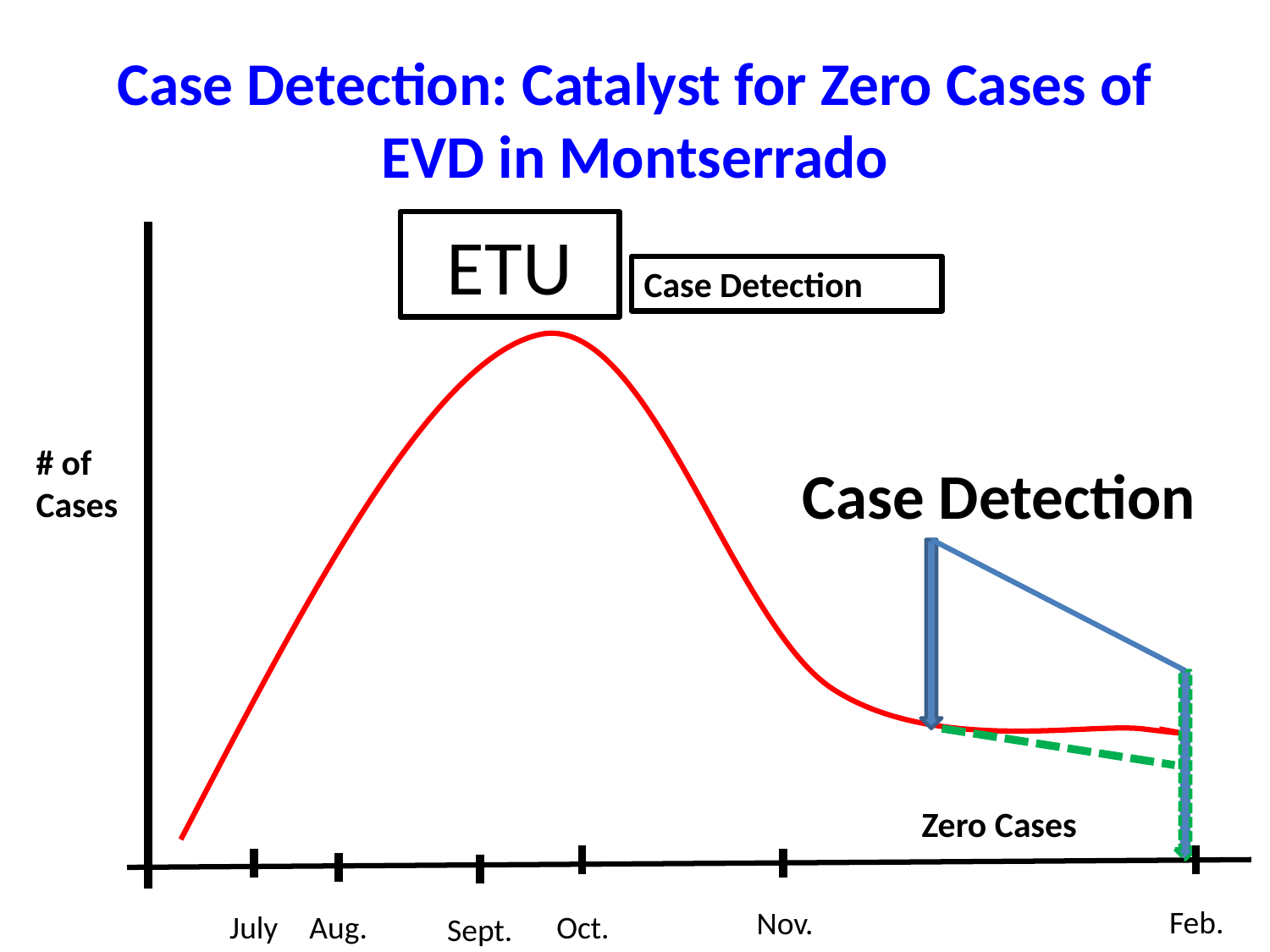

# Case Detection: Catalyst for Zero Cases of EVD in Montserrado
ETU
Case Detection

# of
Cases
Case Detection

Zero Cases
Feb.
Nov.
July
Aug.
Oct.
Sept.